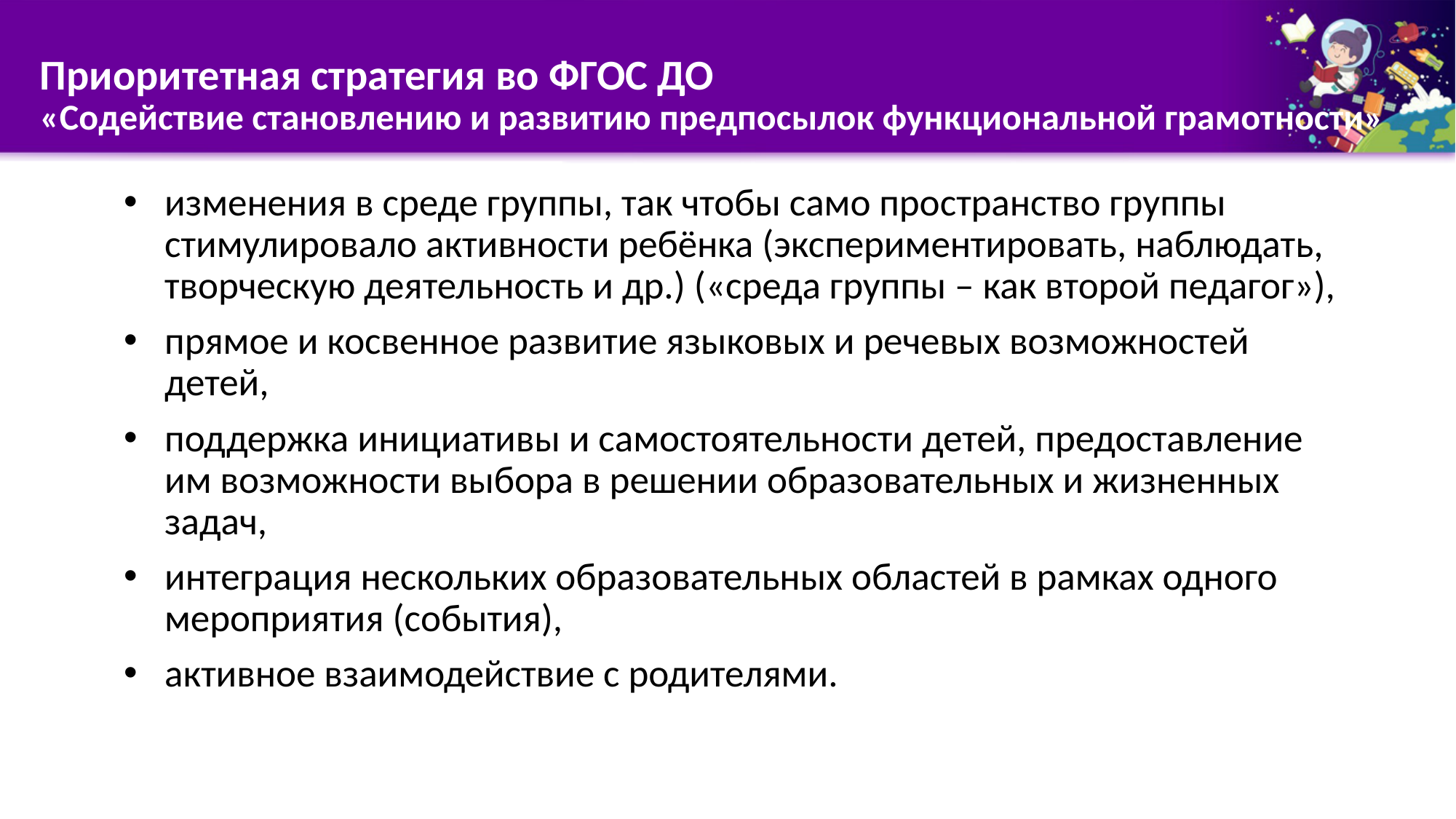

# Приоритетная стратегия во ФГОС ДО «Содействие становлению и развитию предпосылок функциональной грамотности»
изменения в среде группы, так чтобы само пространство группы стимулировало активности ребёнка (экспериментировать, наблюдать, творческую деятельность и др.) («среда группы – как второй педагог»),
прямое и косвенное развитие языковых и речевых возможностей детей,
поддержка инициативы и самостоятельности детей, предоставление им возможности выбора в решении образовательных и жизненных задач,
интеграция нескольких образовательных областей в рамках одного мероприятия (события),
активное взаимодействие с родителями.